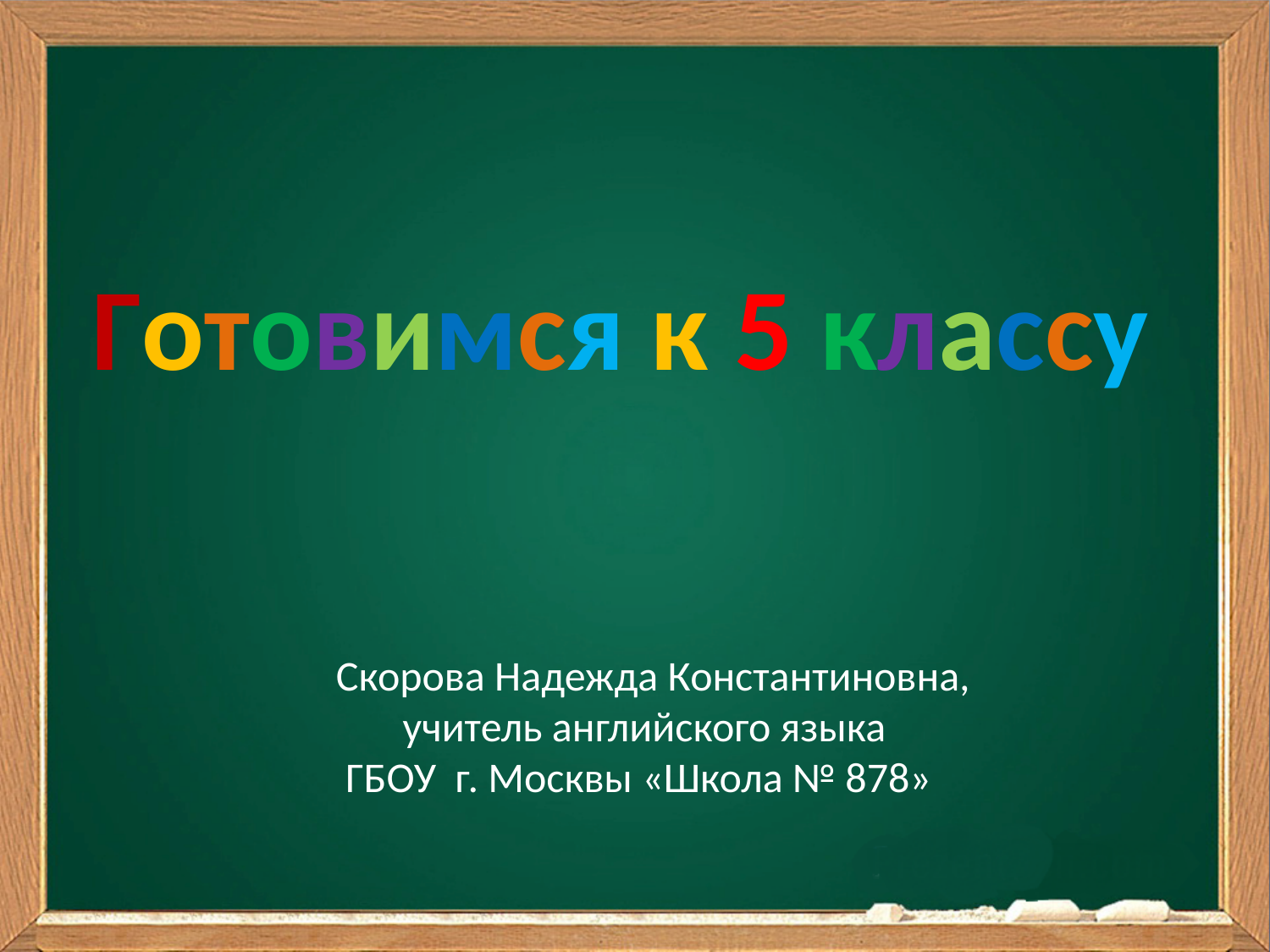

Готовимся к 5 классу

            Скорова Надежда Константиновна,
                   учитель английского языка
             ГБОУ  г. Москвы «Школа № 878»